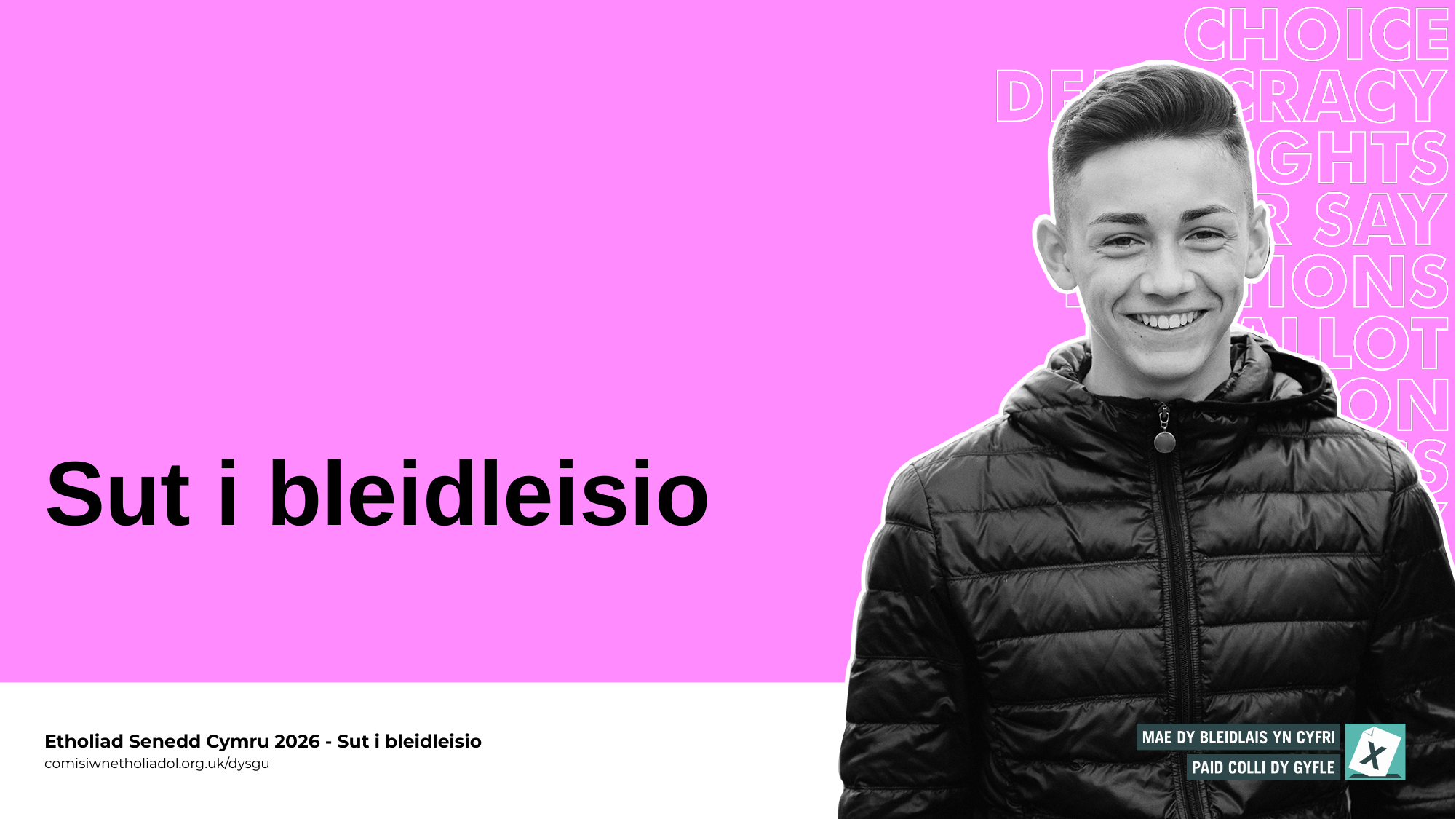

# Sut i bleidleisio
Etholiad Senedd Cymru 2026 - Sut i bleidleisio